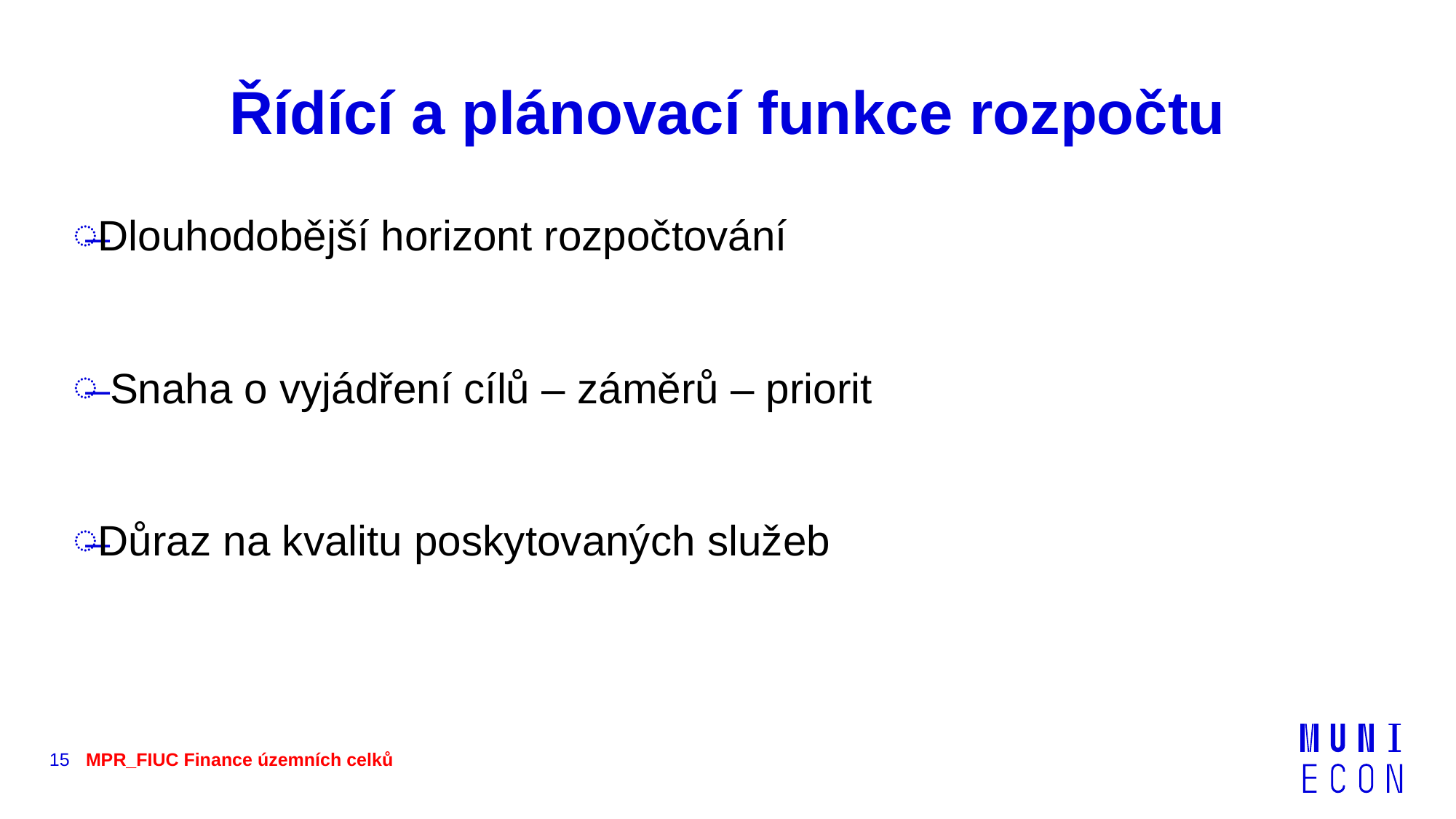

# Řídící a plánovací funkce rozpočtu
Dlouhodobější horizont rozpočtování

 Snaha o vyjádření cílů – záměrů – priorit

Důraz na kvalitu poskytovaných služeb

15
MPR_FIUC Finance územních celků